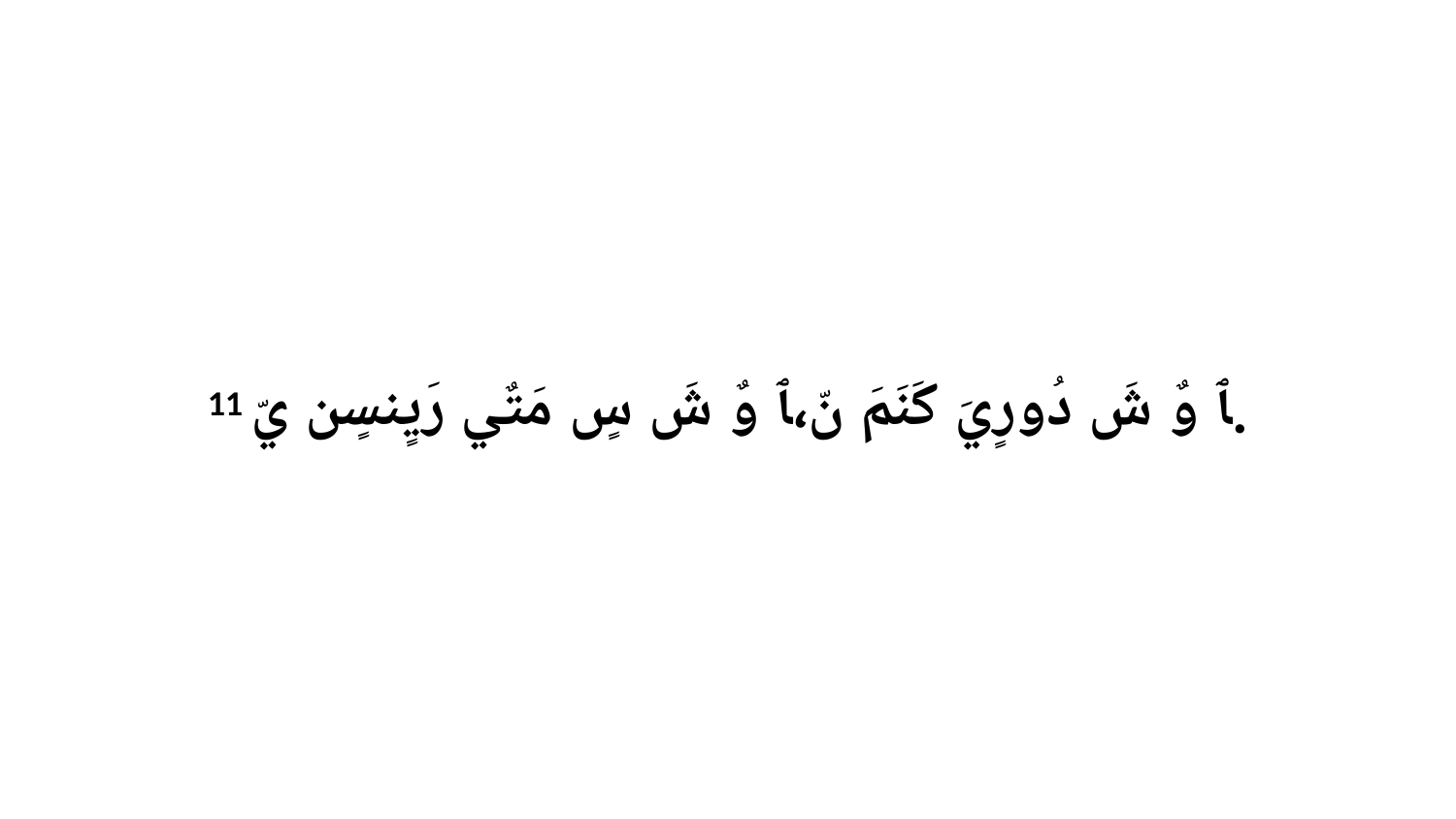

11 ﭑ وٌ شَ دُورٍيَ كَنَمَ نّ،ﭑ وٌ شَ سٍ مَتٌي رَيٍنسٍن يّ.